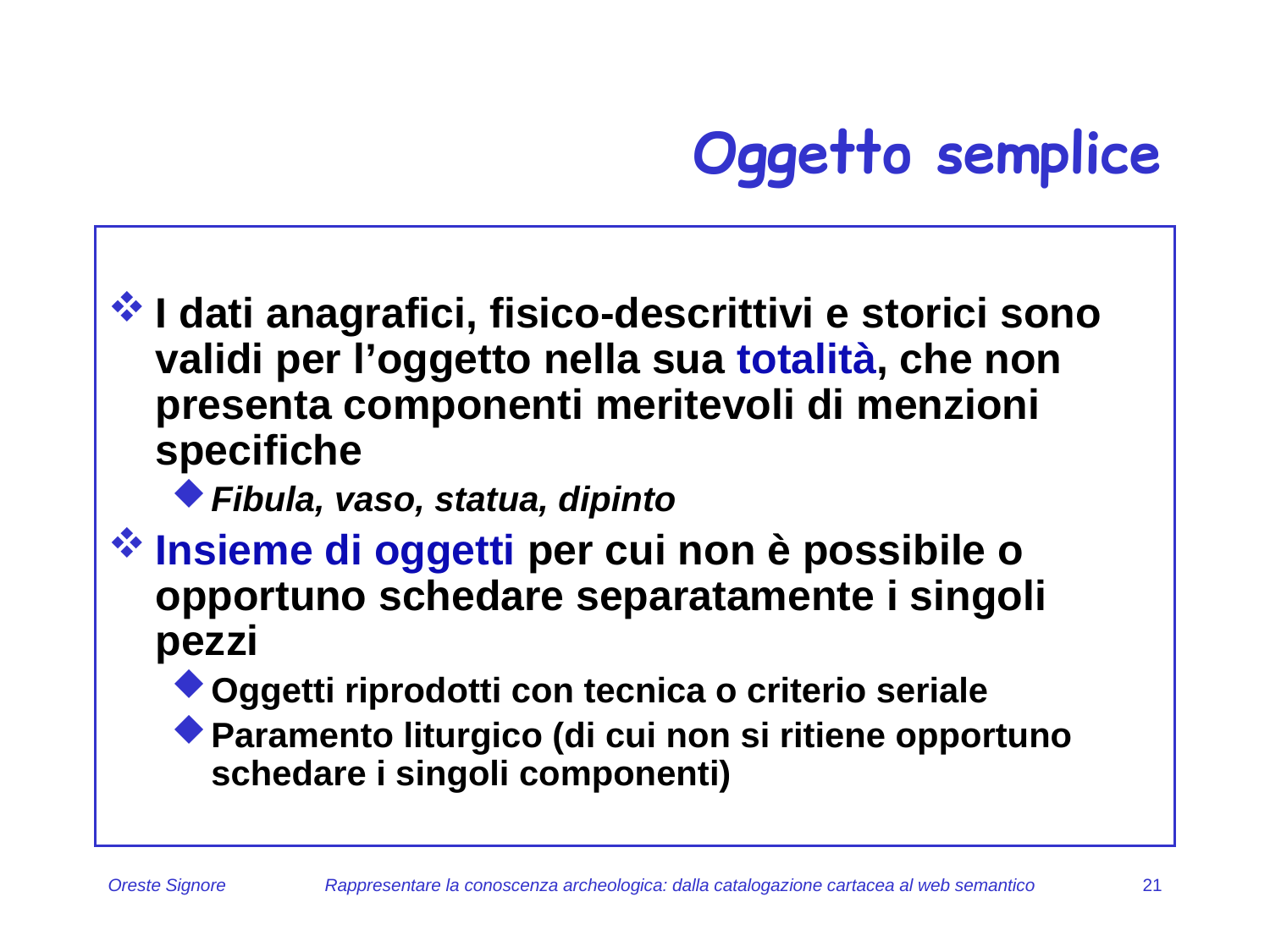

# Oggetto semplice

I dati anagrafici, fisico-descrittivi e storici sono validi per l’oggetto nella sua totalità, che non presenta componenti meritevoli di menzioni specifiche
Fibula, vaso, statua, dipinto
Insieme di oggetti per cui non è possibile o opportuno schedare separatamente i singoli pezzi
Oggetti riprodotti con tecnica o criterio seriale
Paramento liturgico (di cui non si ritiene opportuno schedare i singoli componenti)
Oreste Signore
Rappresentare la conoscenza archeologica: dalla catalogazione cartacea al web semantico
21